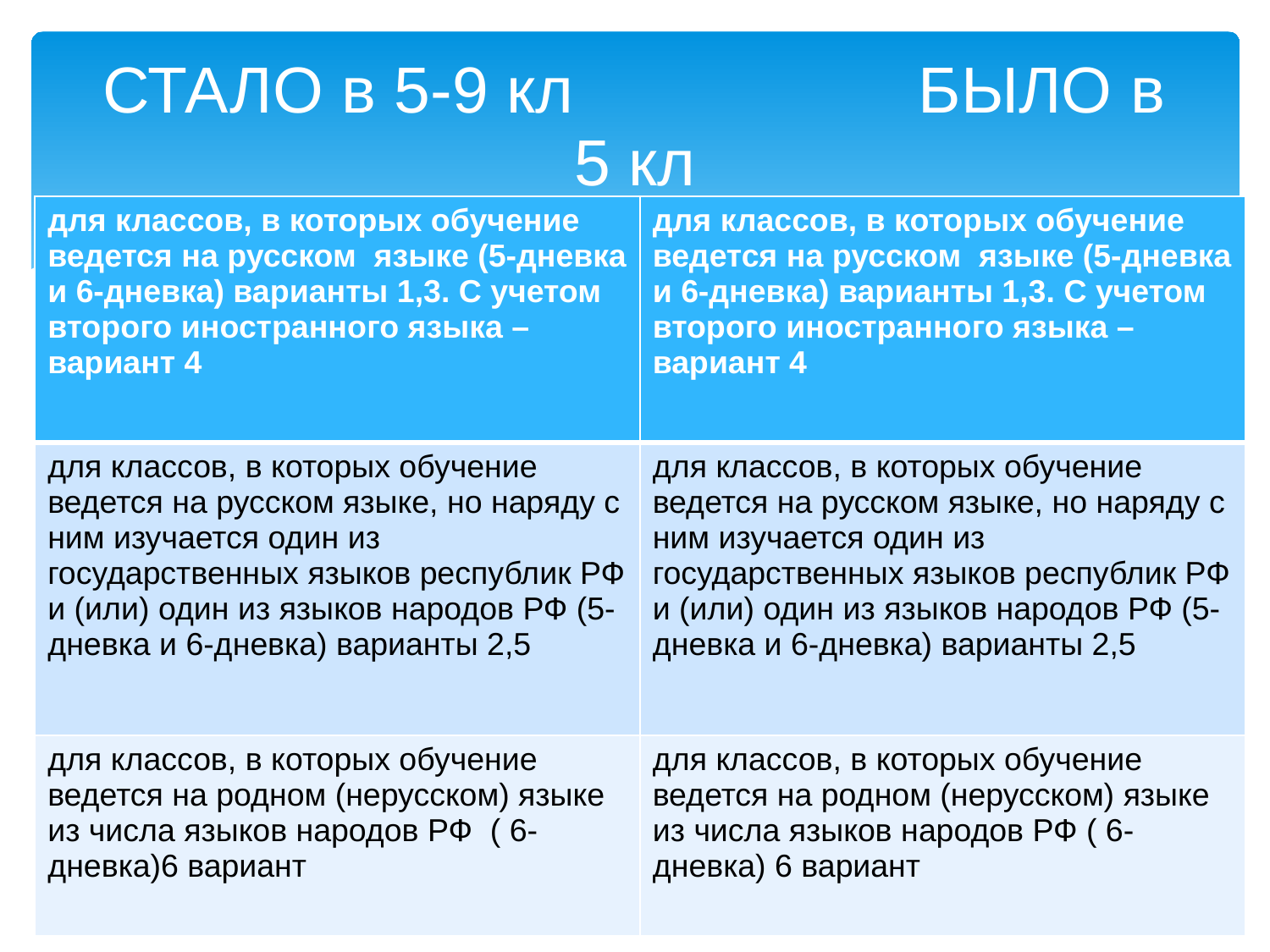

# СТАЛО в 5-9 кл                   БЫЛО в 5 кл
| для классов, в которых обучение ведется на русском языке (5-дневка и 6-дневка) варианты 1,3. С учетом второго иностранного языка –вариант 4 | для классов, в которых обучение ведется на русском языке (5-дневка и 6-дневка) варианты 1,3. С учетом второго иностранного языка –вариант 4 |
| --- | --- |
| для классов, в которых обучение ведется на русском языке, но наряду с ним изучается один из государственных языков республик РФ и (или) один из языков народов РФ (5-дневка и 6-дневка) варианты 2,5 | для классов, в которых обучение ведется на русском языке, но наряду с ним изучается один из государственных языков республик РФ и (или) один из языков народов РФ (5-дневка и 6-дневка) варианты 2,5 |
| для классов, в которых обучение ведется на родном (нерусском) языке из числа языков народов РФ ( 6-дневка)6 вариант | для классов, в которых обучение ведется на родном (нерусском) языке из числа языков народов РФ ( 6-дневка) 6 вариант |